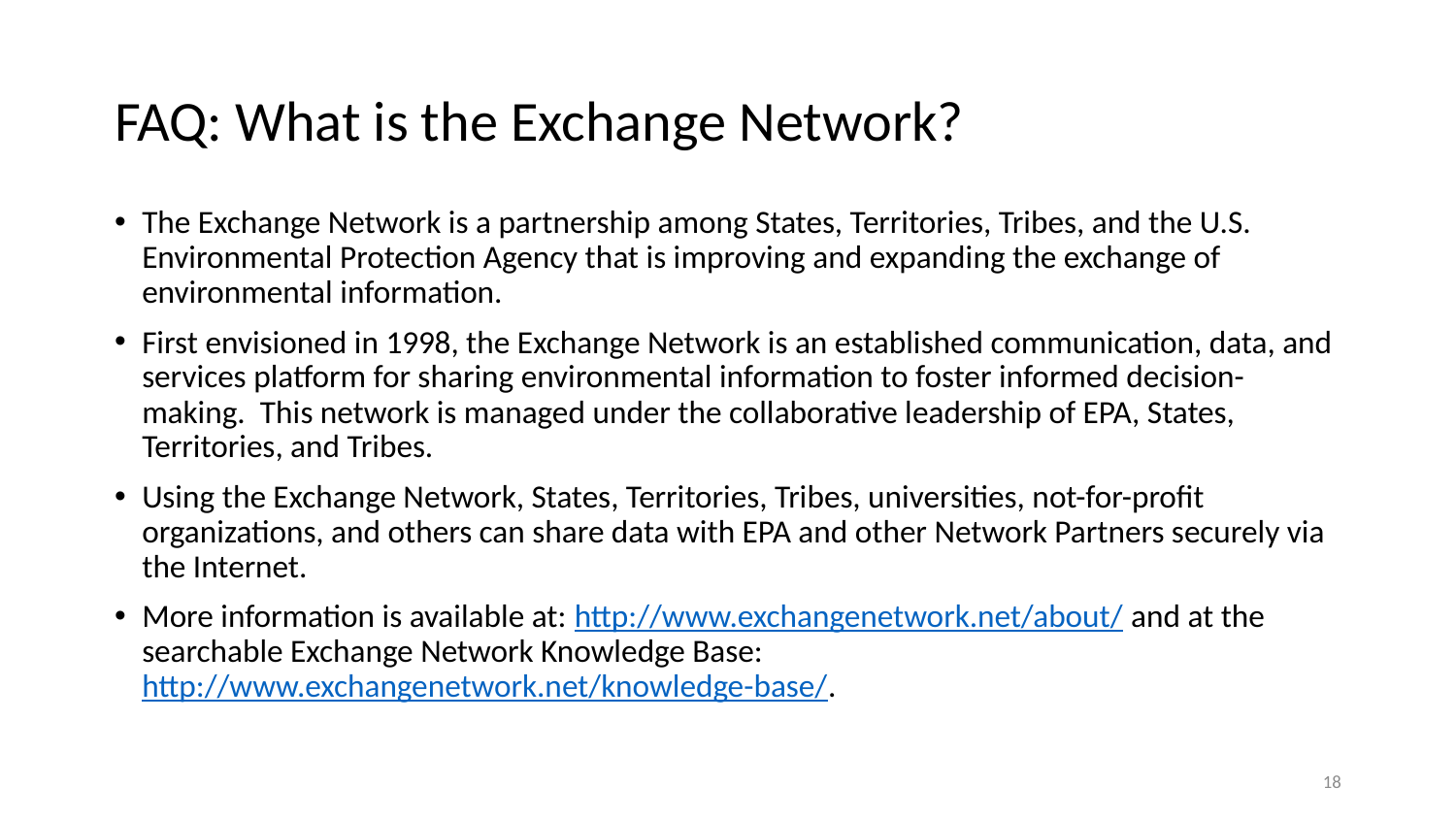

# FAQ: What is the Exchange Network?
The Exchange Network is a partnership among States, Territories, Tribes, and the U.S. Environmental Protection Agency that is improving and expanding the exchange of environmental information.
First envisioned in 1998, the Exchange Network is an established communication, data, and services platform for sharing environmental information to foster informed decision-making.  This network is managed under the collaborative leadership of EPA, States, Territories, and Tribes.
Using the Exchange Network, States, Territories, Tribes, universities, not-for-profit organizations, and others can share data with EPA and other Network Partners securely via the Internet.
More information is available at: http://www.exchangenetwork.net/about/ and at the searchable Exchange Network Knowledge Base: http://www.exchangenetwork.net/knowledge-base/.
18